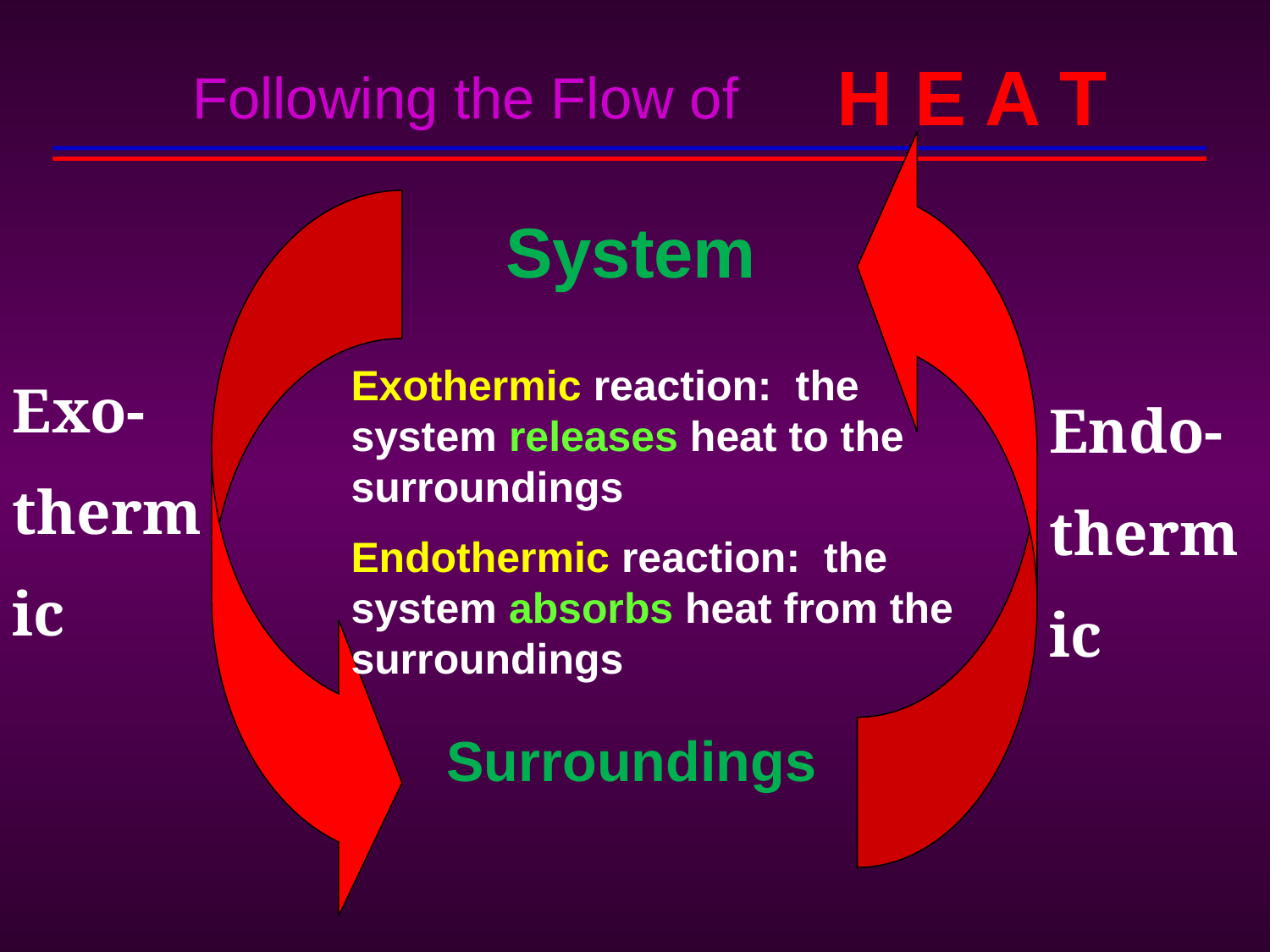

Following the Flow of
H E A T

   System
Exothermic reaction:  the system releases heat to the surroundings
Endothermic reaction:  the system absorbs heat from the surroundings
Exo-
therm
ic
Endo-
therm
ic
Surroundings